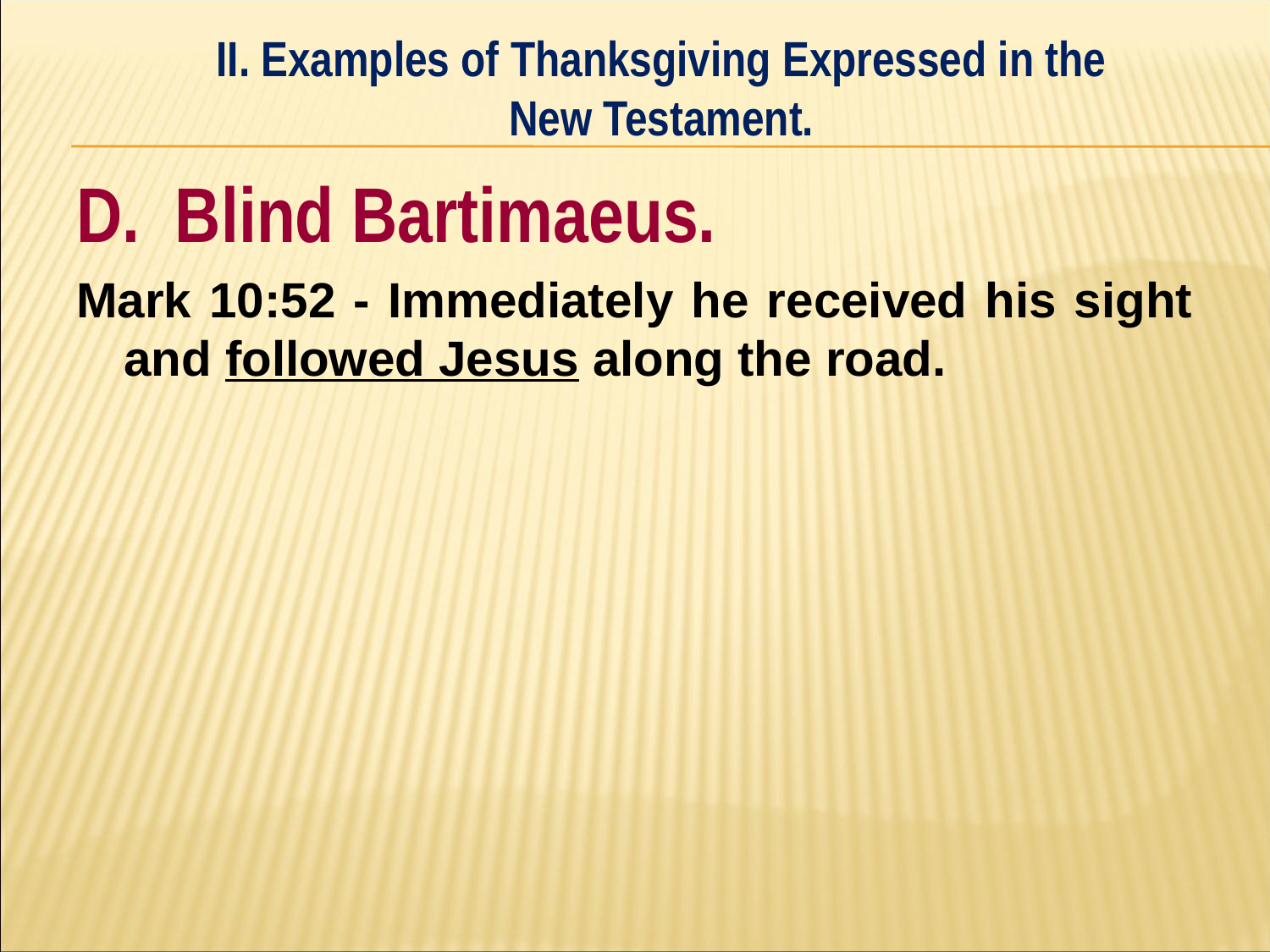

II. Examples of Thanksgiving Expressed in the
New Testament.
#
D.  Blind Bartimaeus.
Mark 10:52 - Immediately he received his sight and followed Jesus along the road.